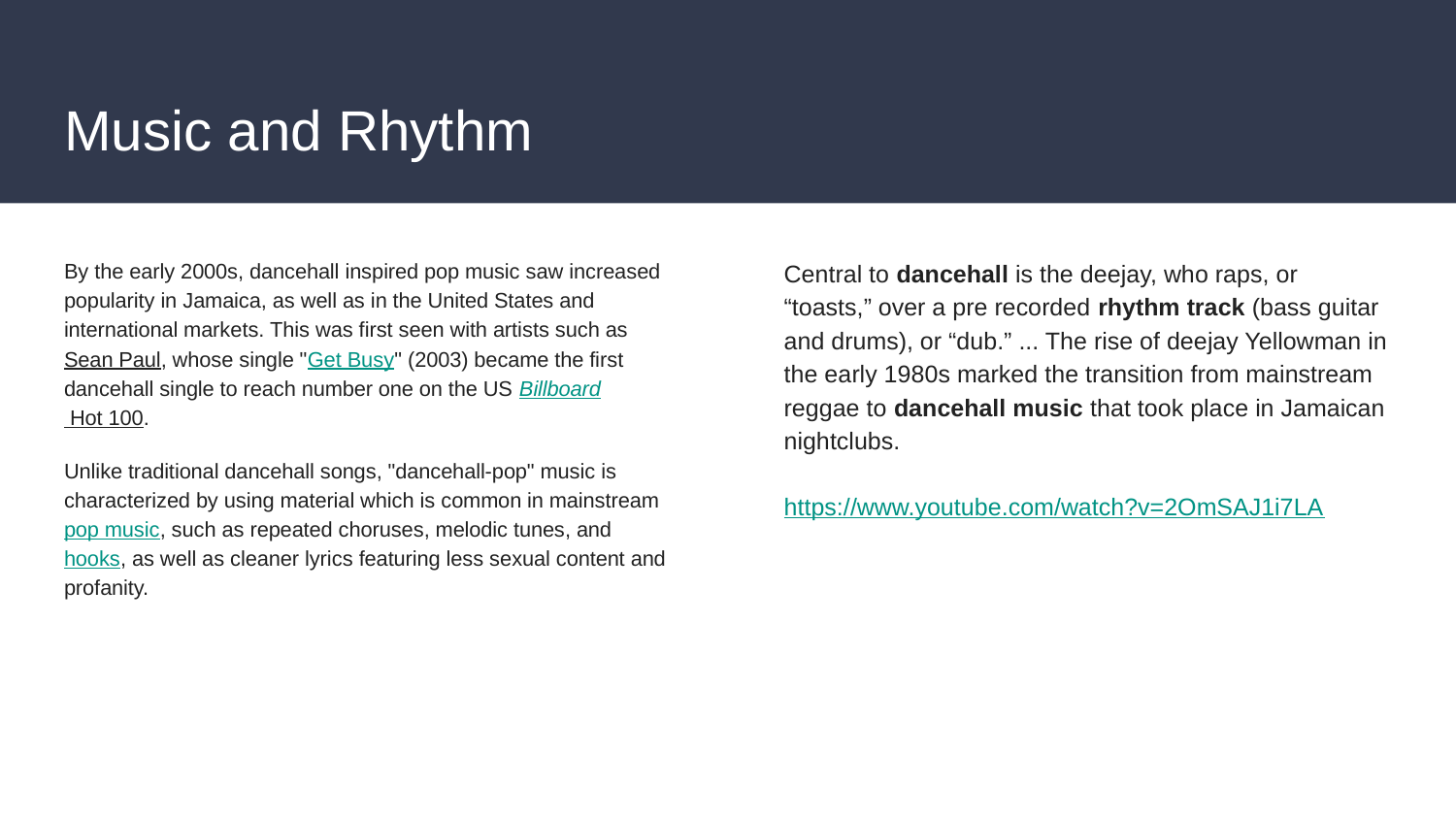

# Music and Rhythm
By the early 2000s, dancehall inspired pop music saw increased popularity in Jamaica, as well as in the United States and international markets. This was first seen with artists such as Sean Paul, whose single "Get Busy" (2003) became the first dancehall single to reach number one on the US Billboard Hot 100.
Unlike traditional dancehall songs, "dancehall-pop" music is characterized by using material which is common in mainstream pop music, such as repeated choruses, melodic tunes, and hooks, as well as cleaner lyrics featuring less sexual content and profanity.

Central to dancehall is the deejay, who raps, or “toasts,” over a pre recorded rhythm track (bass guitar and drums), or “dub.” ... The rise of deejay Yellowman in the early 1980s marked the transition from mainstream reggae to dancehall music that took place in Jamaican nightclubs.
https://www.youtube.com/watch?v=2OmSAJ1i7LA